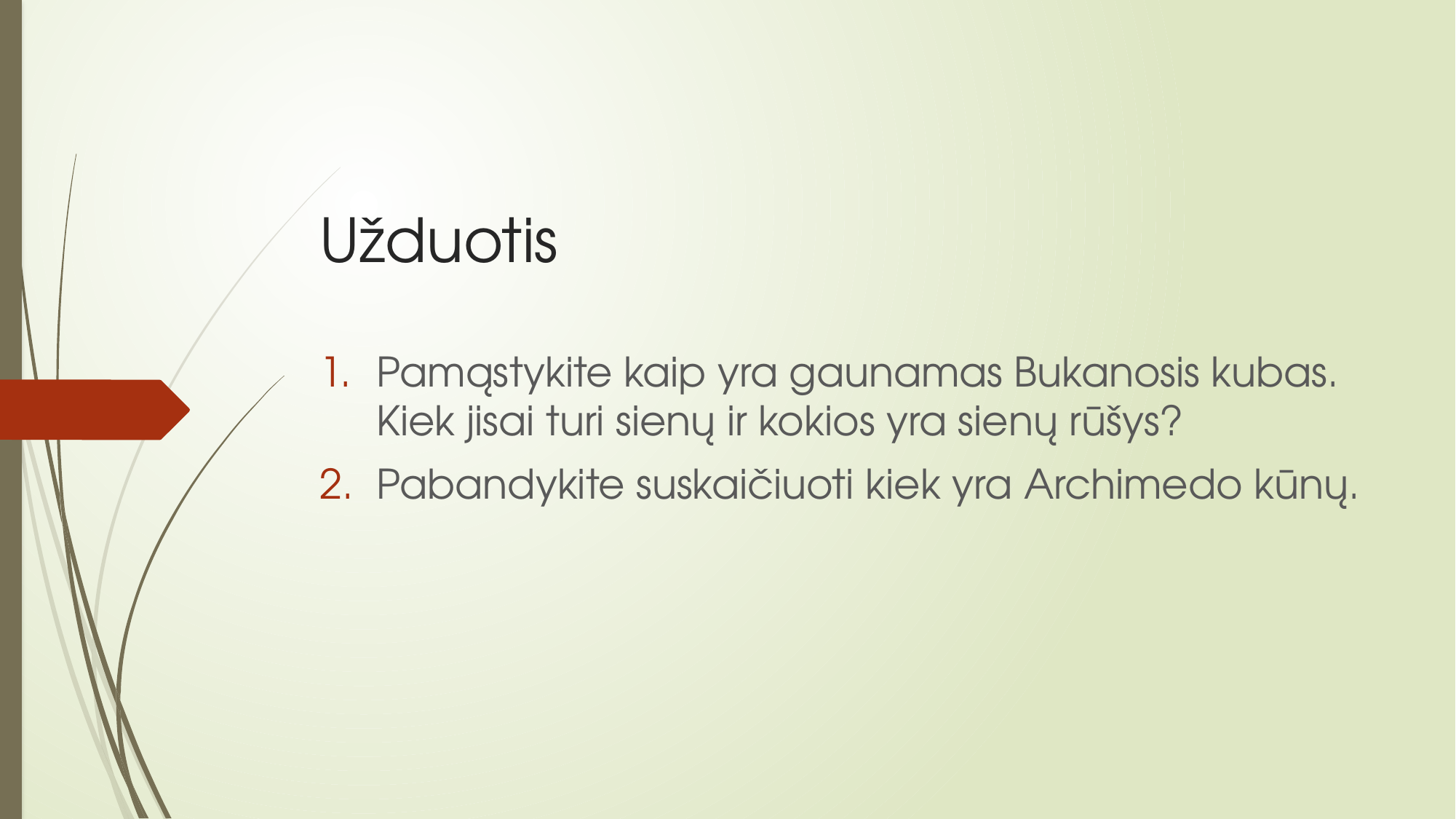

# Užduotis
Pamąstykite kaip yra gaunamas Bukanosis kubas. Kiek jisai turi sienų ir kokios yra sienų rūšys?
Pabandykite suskaičiuoti kiek yra Archimedo kūnų.